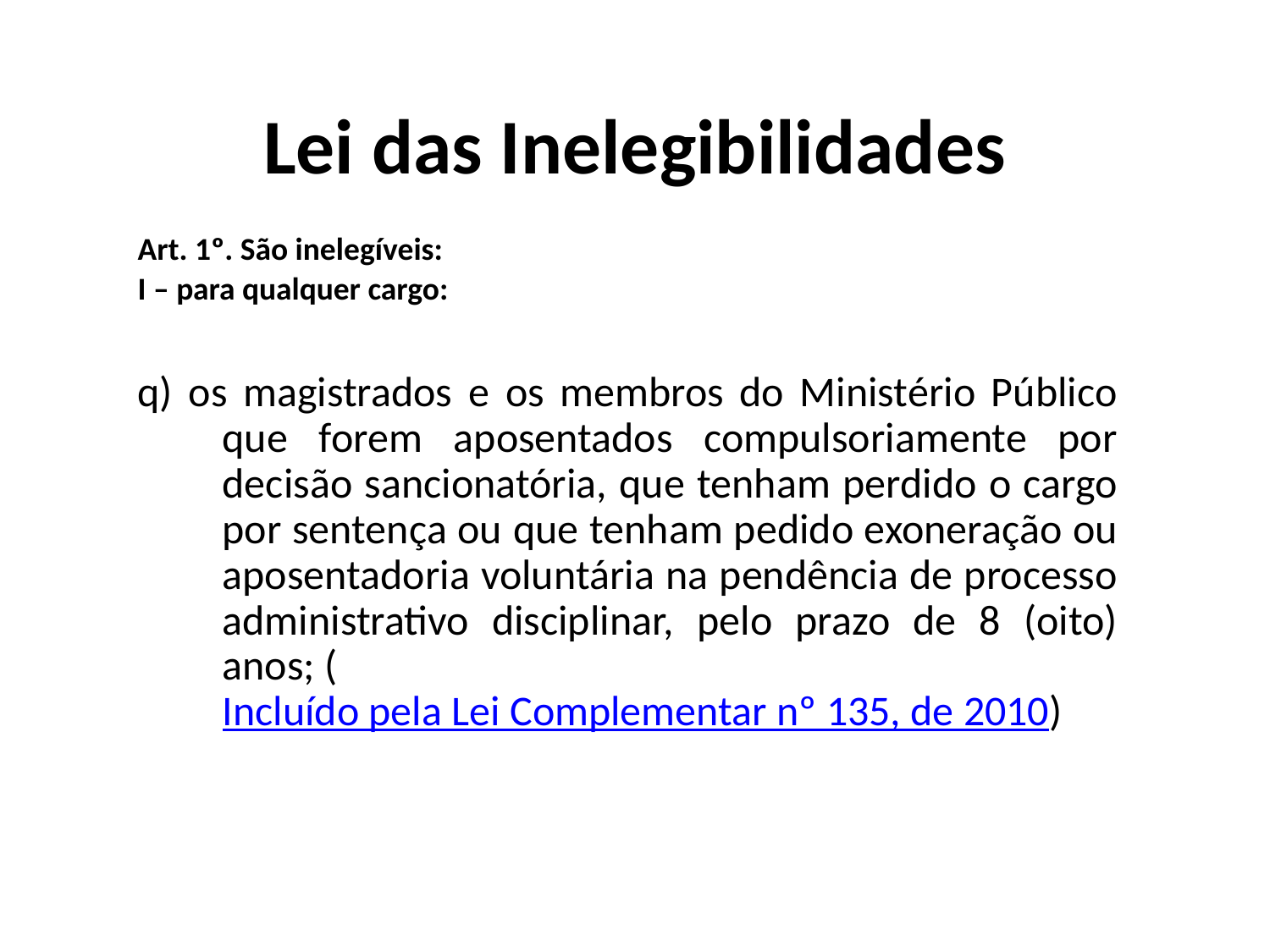

Lei das Inelegibilidades
Art. 1º. São inelegíveis:
I – para qualquer cargo:

q) os magistrados e os membros do Ministério Público que forem aposentados compulsoriamente por decisão sancionatória, que tenham perdido o cargo por sentença ou que tenham pedido exoneração ou aposentadoria voluntária na pendência de processo administrativo disciplinar, pelo prazo de 8 (oito) anos; (Incluído pela Lei Complementar nº 135, de 2010)